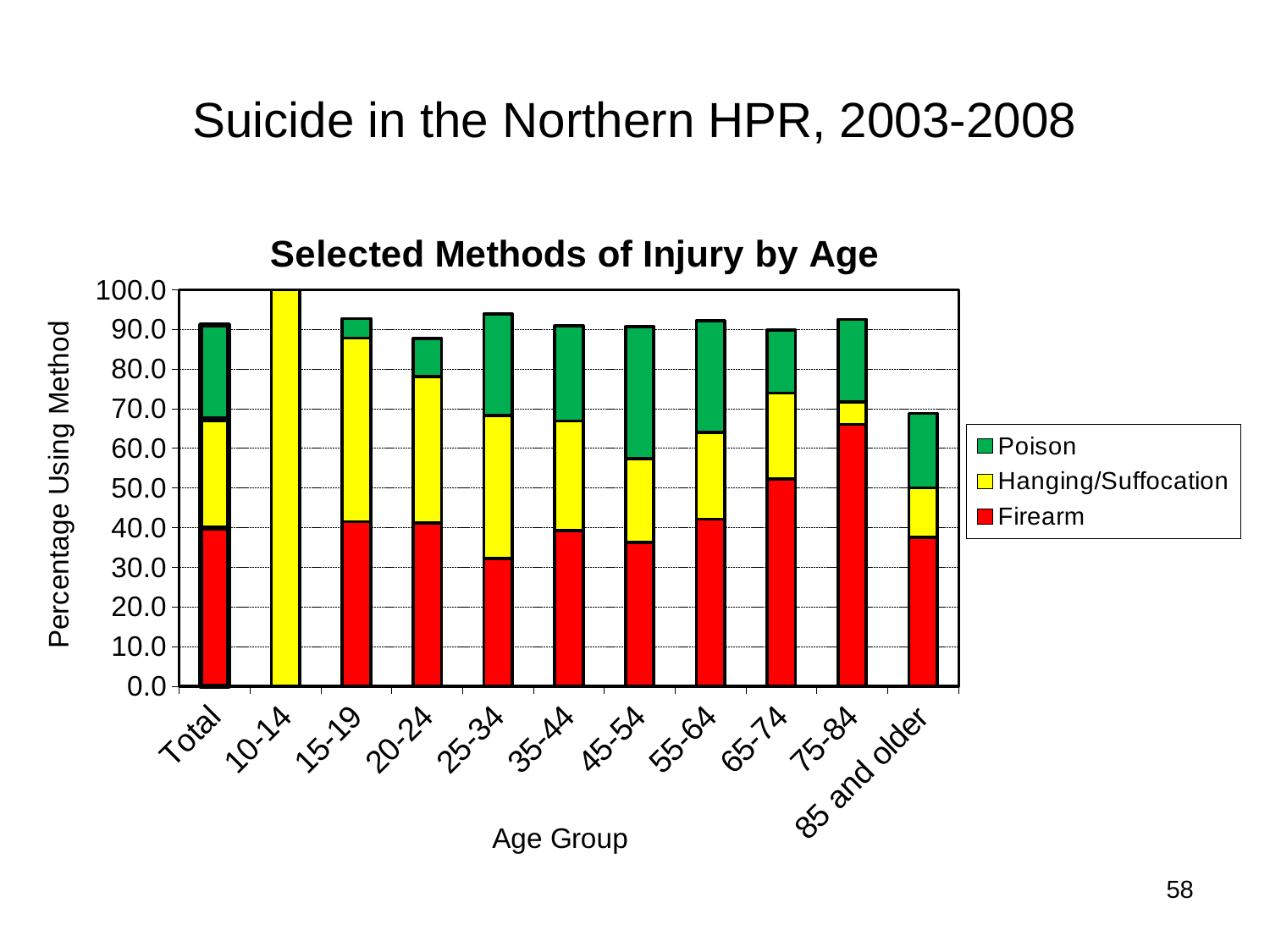

# Suicide in the Northern HPR, 2003-2008

### Chart: Selected Methods of Injury by Age

| Category | Firearm | Hanging/Suffocation | Poison |
|---|---|---|---|
| Total | 39.9 | 27.4 | 23.8 |
| 10-14 | 0.0 | 100.0 | 0.0 |
| 15-19 | 41.5 | 46.3 | 4.9 |
| 20-24 | 41.1 | 37.0 | 9.6 |
| 25-34 | 32.2 | 36.1 | 25.6 |
| 35-44 | 39.30000000000001 | 27.6 | 24.0 |
| 45-54 | 36.30000000000001 | 21.1 | 33.30000000000001 |
| 55-64 | 42.1 | 21.9 | 28.1 |
| 65-74 | 52.2 | 21.7 | 15.9 |
| 75-84 | 66.0 | 5.7 | 20.8 |
| 85 and older | 37.5 | 12.5 | 18.8 |
58